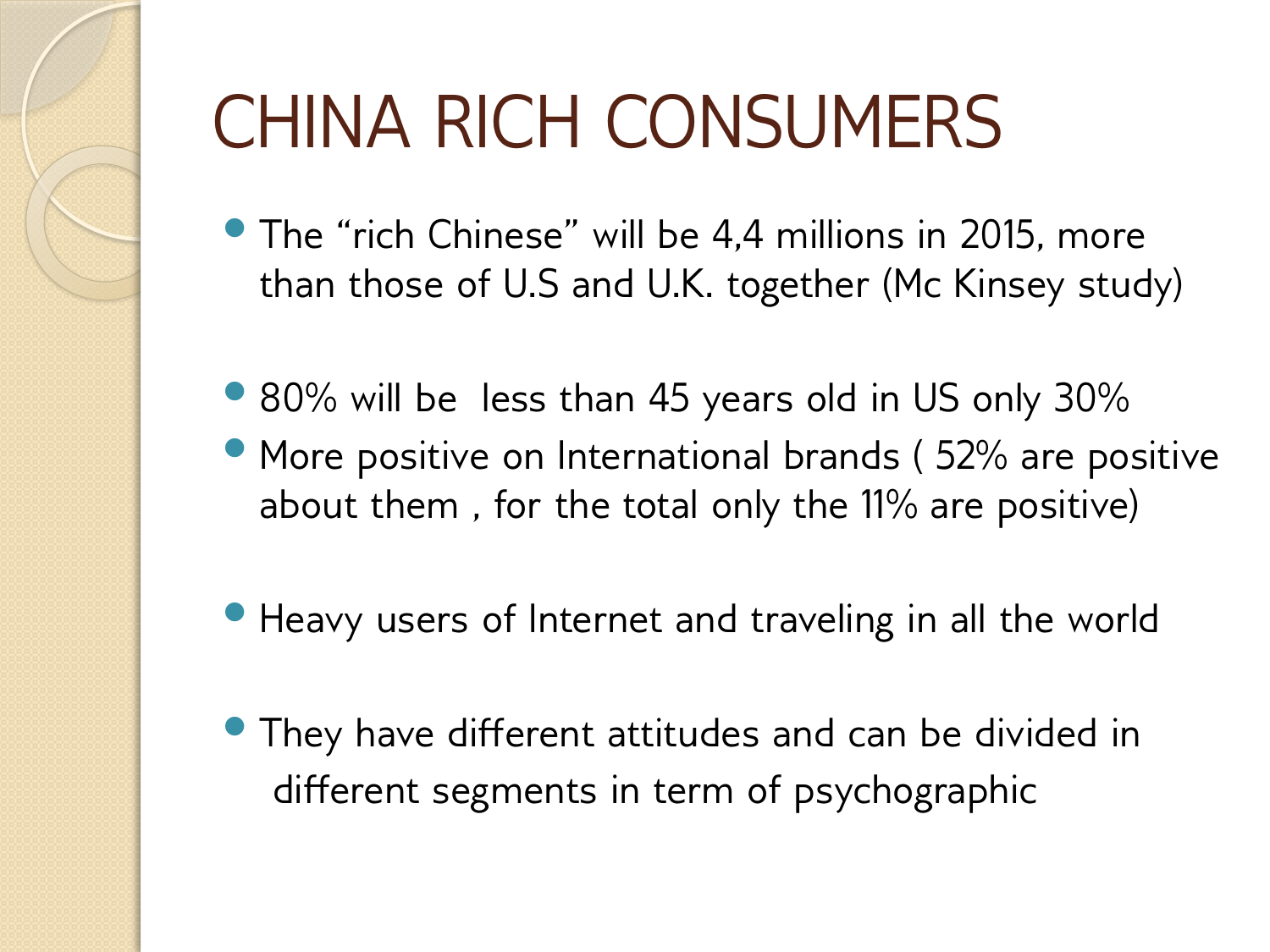

# CHINA RICH CONSUMERS

The “rich Chinese” will be 4,4 millions in 2015, more than those of U.S and U.K. together (Mc Kinsey study)

80% will be  less than 45 years old in US only 30%
More positive on International brands ( 52% are positive about them , for the total only the 11% are positive)

Heavy users of Internet and traveling in all the world

They have different attitudes and can be divided in
    different segments in term of psychographic